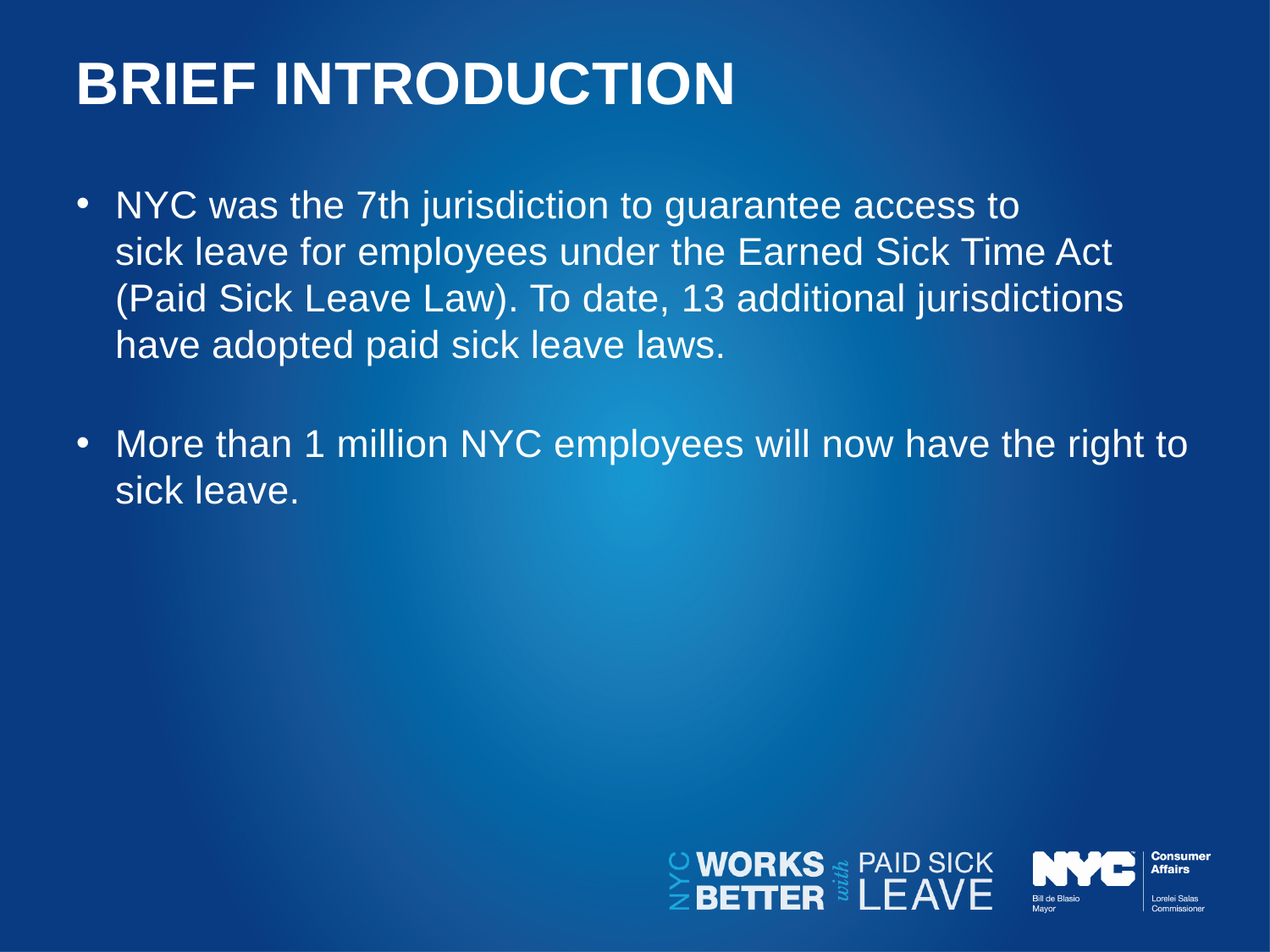

# BRIEF INTRODUCTION
NYC was the 7th jurisdiction to guarantee access to
sick leave for employees under the Earned Sick Time Act (Paid Sick Leave Law). To date, 13 additional jurisdictions have adopted paid sick leave laws.
More than 1 million NYC employees will now have the right to sick leave.